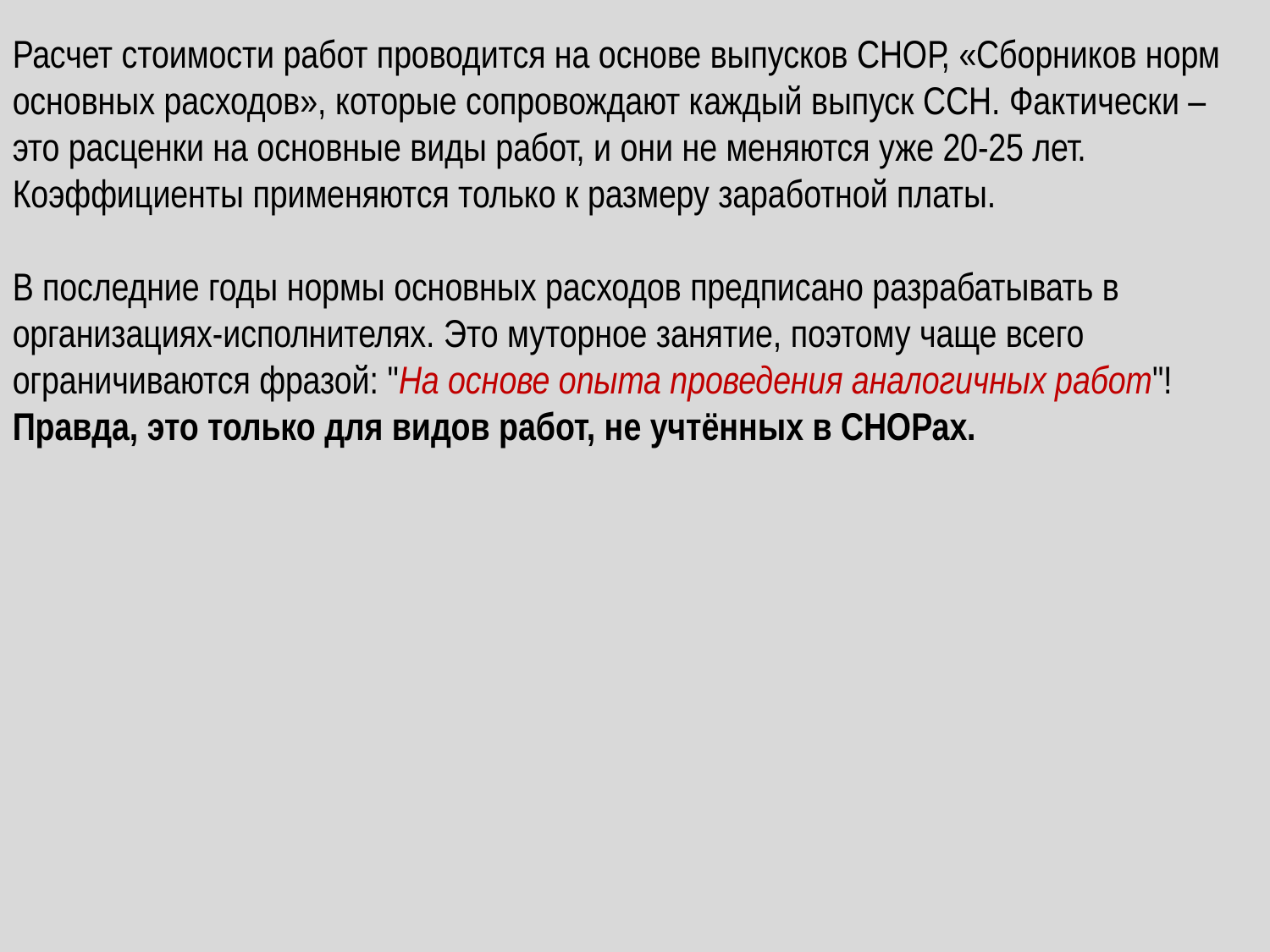

Расчет стоимости работ проводится на основе выпусков СНОР, «Сборников норм основных расходов», которые сопровождают каждый выпуск ССН. Фактически – это расценки на основные виды работ, и они не меняются уже 20-25 лет. Коэффициенты применяются только к размеру заработной платы.

В последние годы нормы основных расходов предписано разрабатывать в организациях-исполнителях. Это муторное занятие, поэтому чаще всего ограничиваются фразой: "На основе опыта проведения аналогичных работ"!
Правда, это только для видов работ, не учтённых в СНОРах.